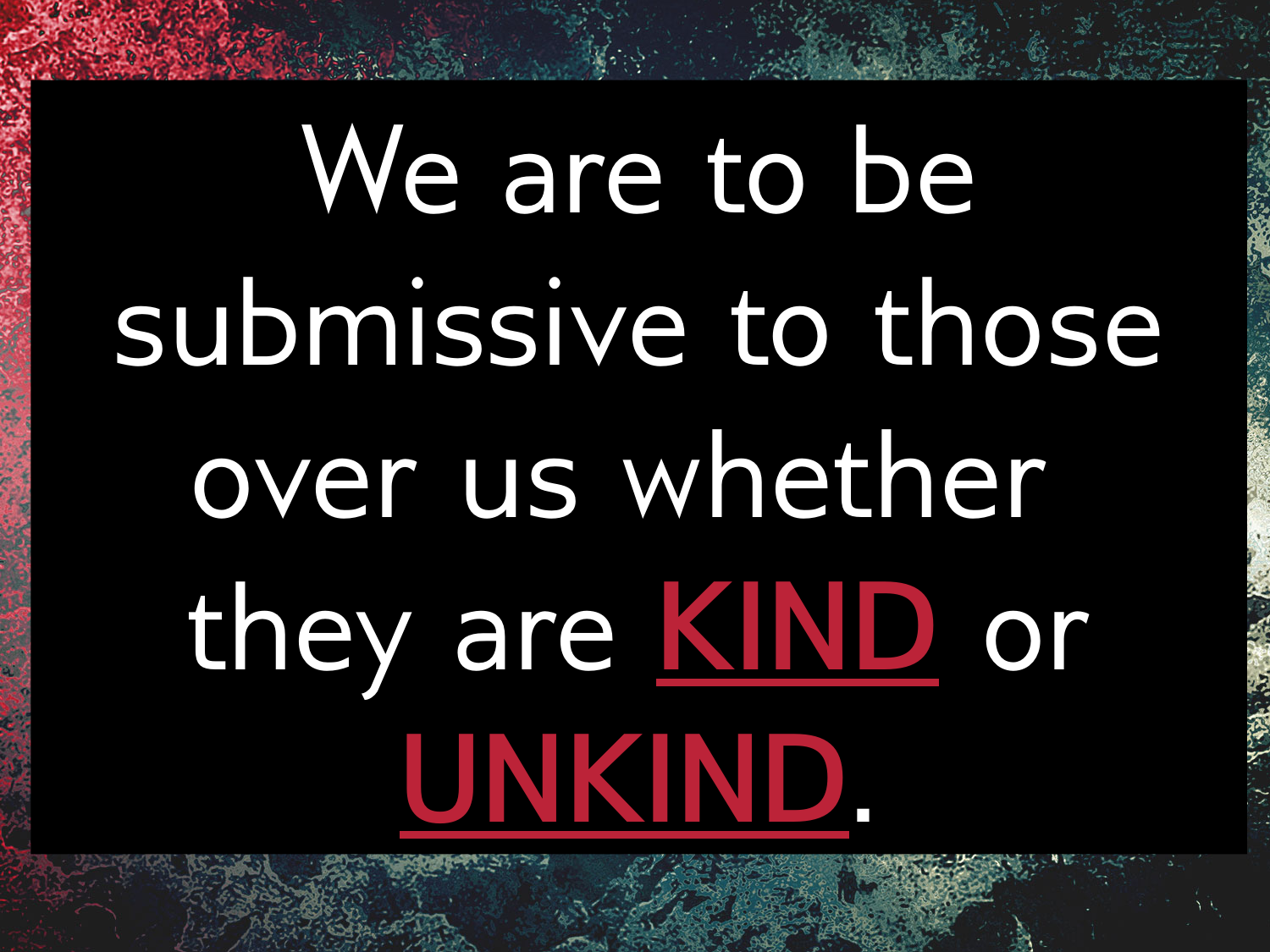

We are to be submissive to those over us whether
they are KIND or UNKIND.